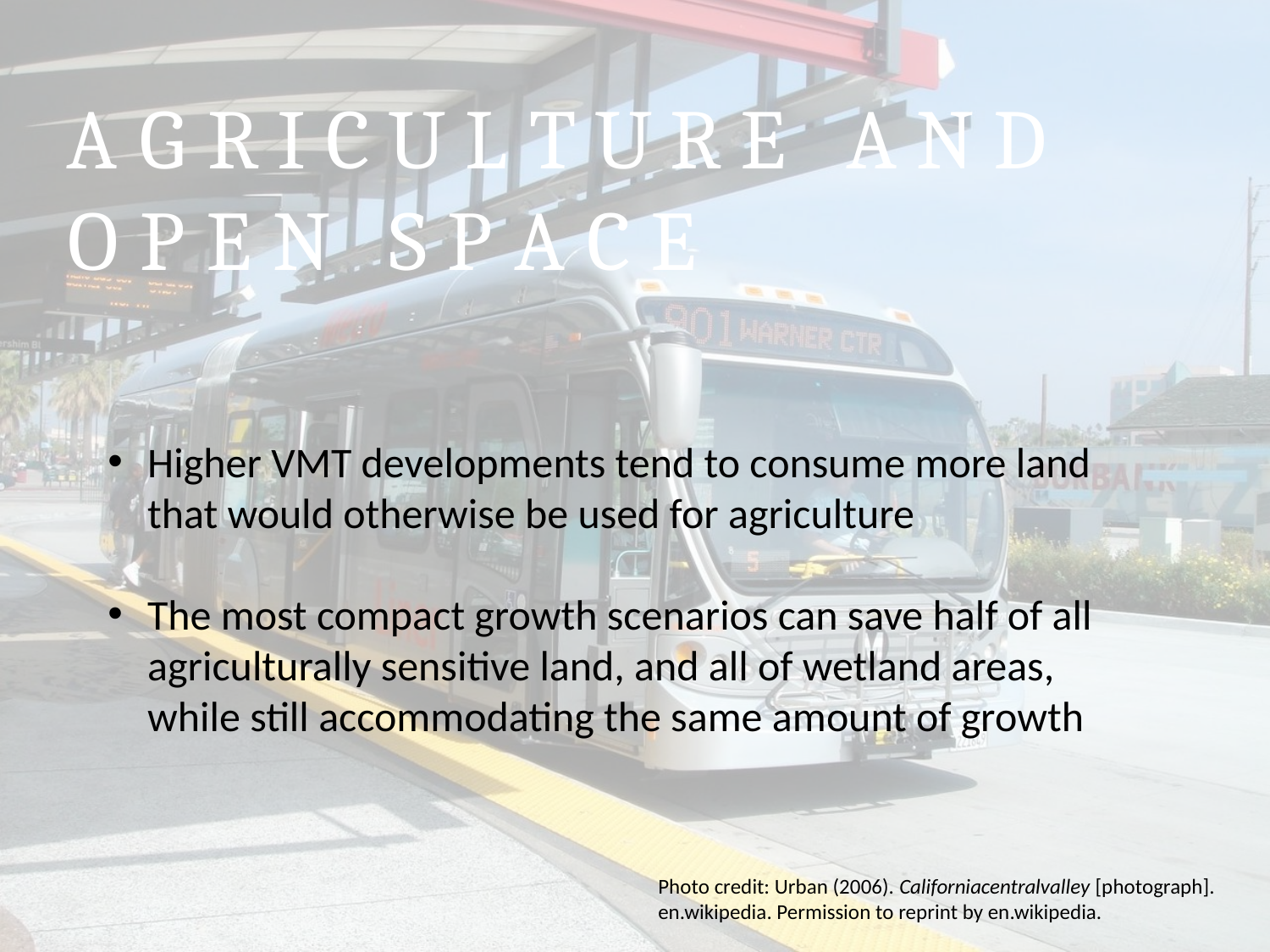

A G R I C U L T U R E   A N D   O P E N   S P A C E
Higher VMT developments tend to consume more land that would otherwise be used for agriculture

The most compact growth scenarios can save half of all agriculturally sensitive land, and all of wetland areas, while still accommodating the same amount of growth
Photo credit: Urban (2006). Californiacentralvalley [photograph]. en.wikipedia. Permission to reprint by en.wikipedia.